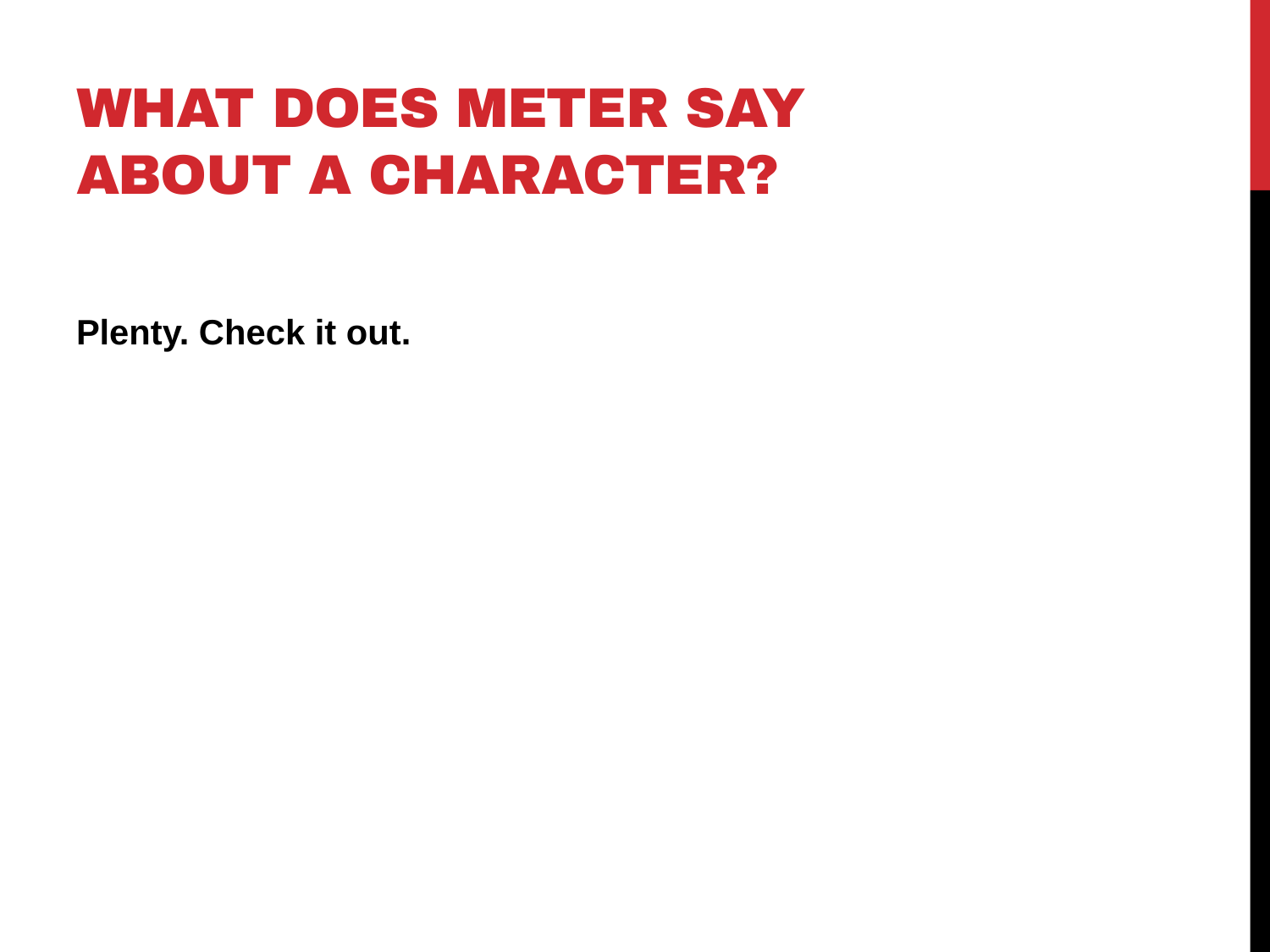

# What does meter say about a character?

Plenty. Check it out.